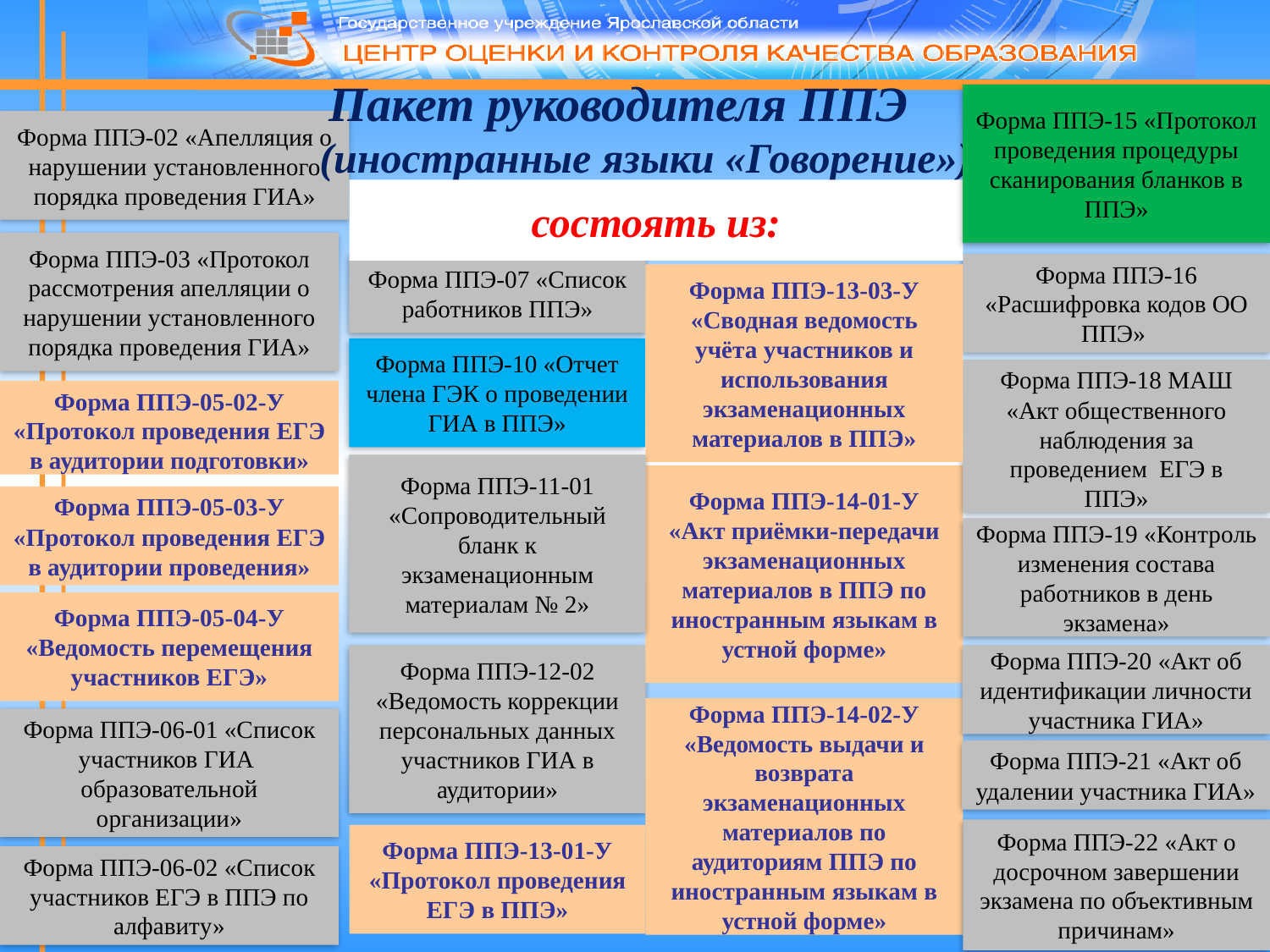

Пакет руководителя ППЭ
    (иностранные языки «Говорение»)
Форма ППЭ-15 «Протокол проведения процедуры сканирования бланков в ППЭ»
Форма ППЭ-02 «Апелляция о нарушении установленного порядка проведения ГИА»
состоять из:
Форма ППЭ-03 «Протокол рассмотрения апелляции о нарушении установленного порядка проведения ГИА»
Форма ППЭ-07 «Список работников ППЭ»
Форма ППЭ-16 «Расшифровка кодов ОО ППЭ»
Форма ППЭ-13-03-У «Сводная ведомость учёта участников и использования экзаменационных материалов в ППЭ»
Форма ППЭ-10 «Отчет члена ГЭК о проведении ГИА в ППЭ»
Форма ППЭ-18 МАШ «Акт общественного наблюдения за проведением  ЕГЭ в ППЭ»
Форма ППЭ-05-02-У «Протокол проведения ЕГЭ в аудитории подготовки»
Форма ППЭ-11-01 «Сопроводительный бланк к экзаменационным материалам № 2»
Форма ППЭ-14-01-У «Акт приёмки-передачи экзаменационных материалов в ППЭ по иностранным языкам в устной форме»
Форма ППЭ-05-03-У «Протокол проведения ЕГЭ в аудитории проведения»
Форма ППЭ-19 «Контроль изменения состава работников в день экзамена»
Форма ППЭ-05-04-У «Ведомость перемещения участников ЕГЭ»
Форма ППЭ-12-02 «Ведомость коррекции персональных данных участников ГИА в аудитории»
Форма ППЭ-20 «Акт об идентификации личности участника ГИА»
Форма ППЭ-14-02-У «Ведомость выдачи и возврата экзаменационных материалов по аудиториям ППЭ по иностранным языкам в устной форме»
Форма ППЭ-06-01 «Список участников ГИА  образовательной организации»
Форма ППЭ-21 «Акт об удалении участника ГИА»
Форма ППЭ-22 «Акт о досрочном завершении экзамена по объективным причинам»
Форма ППЭ-13-01-У «Протокол проведения ЕГЭ в ППЭ»
Форма ППЭ-06-02 «Список участников ЕГЭ в ППЭ по алфавиту»